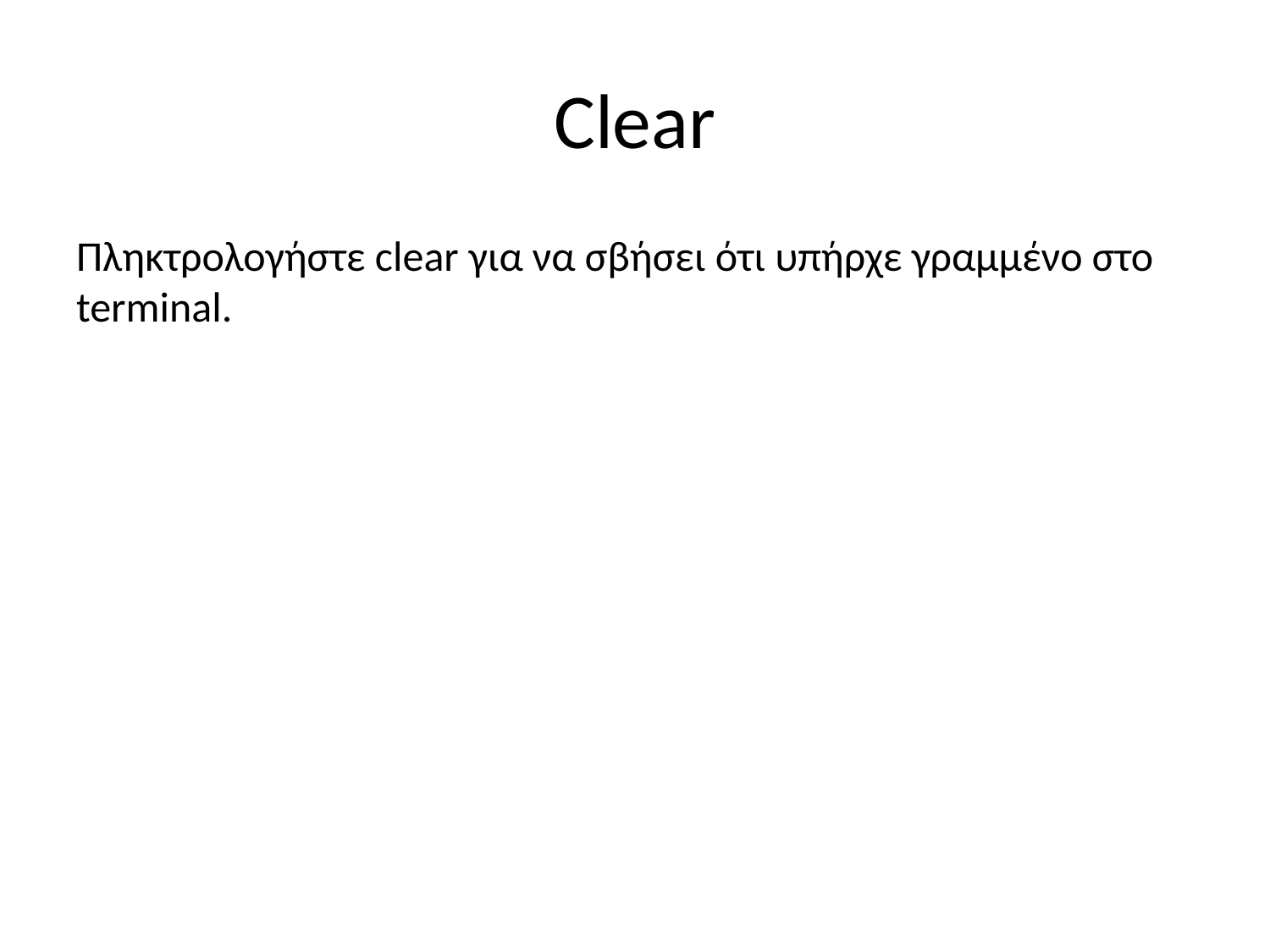

# Clear
Πληκτρολογήστε clear για να σβήσει ότι υπήρχε γραμμένο στο terminal.